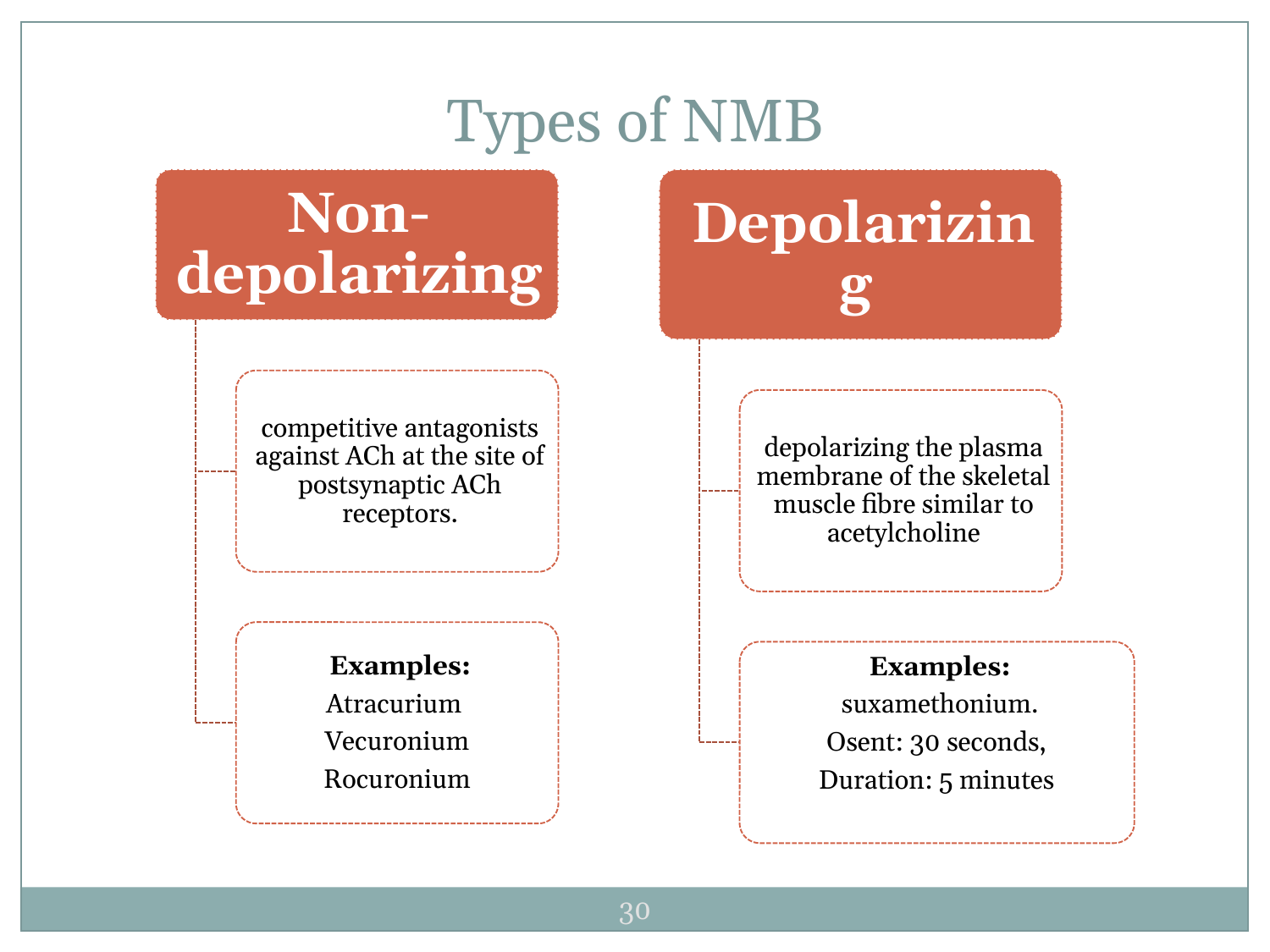

Types of NMB
Non-depolarizing
competitive antagonists against ACh at the site of postsynaptic ACh receptors.
Examples:
Atracurium
Vecuronium
Rocuronium
Depolarizing
depolarizing the plasma membrane of the skeletal muscle fibre similar to acetylcholine
Examples:
suxamethonium.
Osent: 30 seconds,
Duration: 5 minutes

30